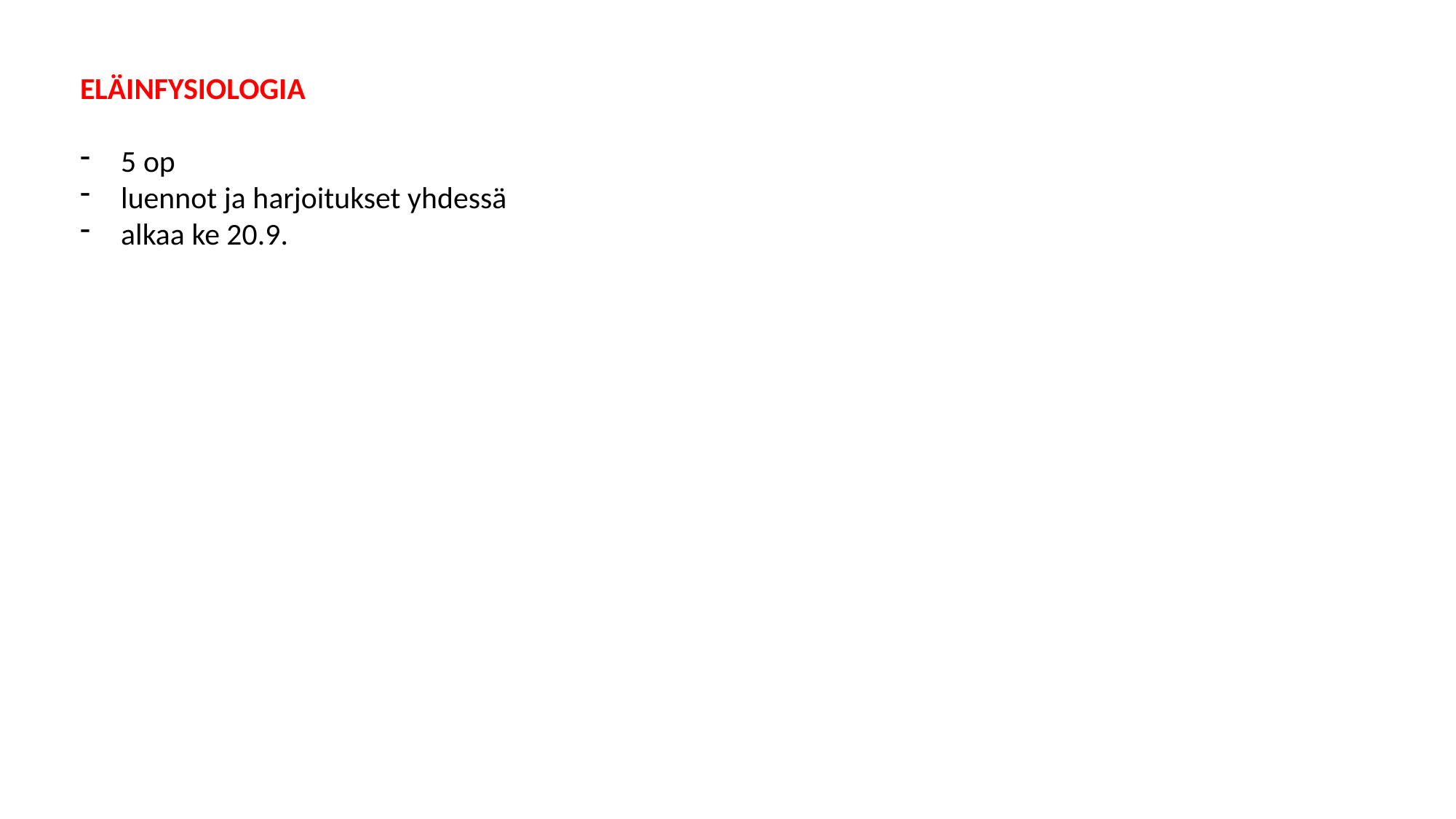

ELÄINFYSIOLOGIA

5 op
luennot ja harjoitukset yhdessä
alkaa ke 20.9.